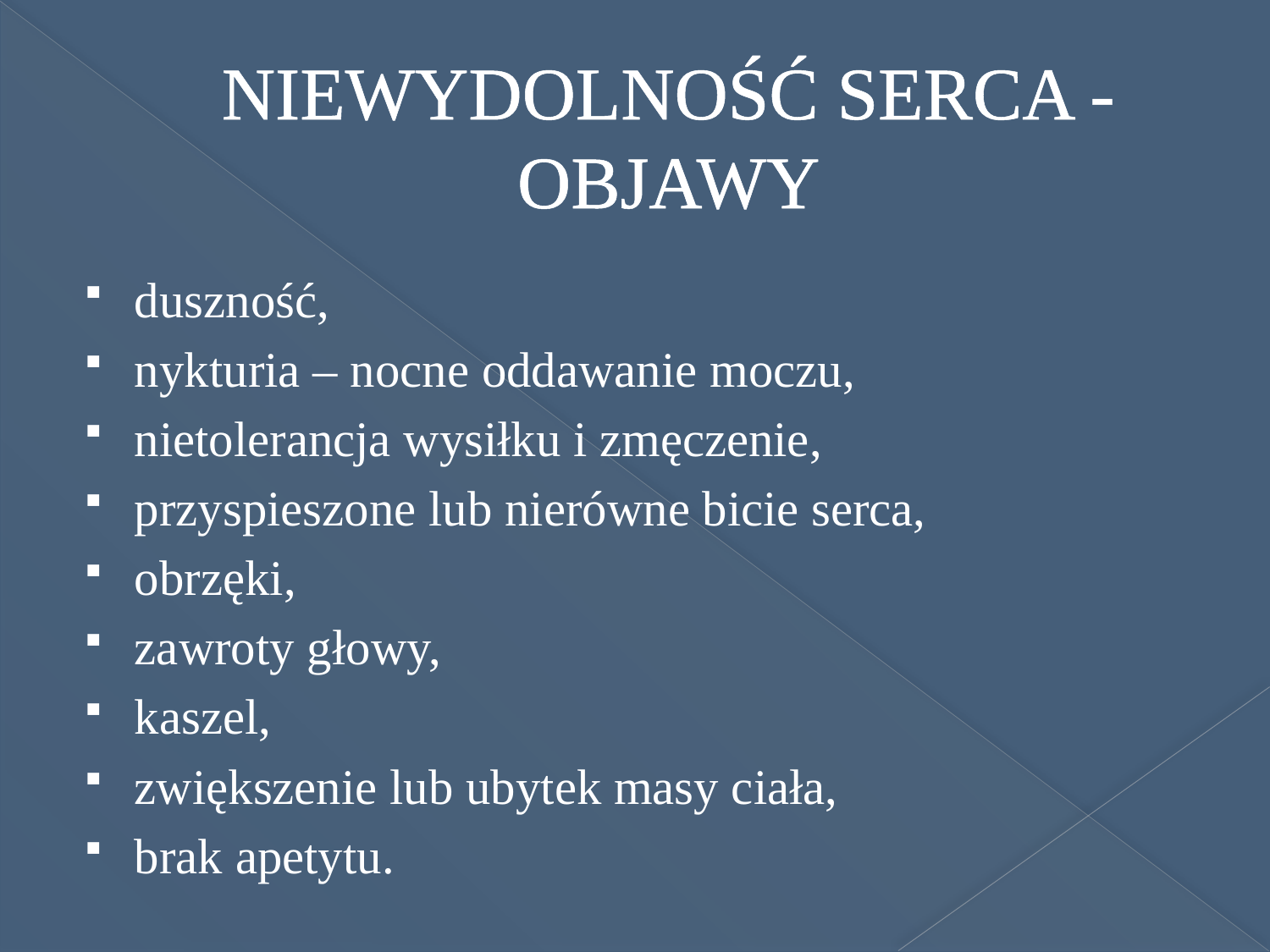

# NIEWYDOLNOŚĆ SERCA - OBJAWY
duszność,
nykturia – nocne oddawanie moczu,
nietolerancja wysiłku i zmęczenie,
przyspieszone lub nierówne bicie serca,
obrzęki,
zawroty głowy,
kaszel,
zwiększenie lub ubytek masy ciała,
brak apetytu.